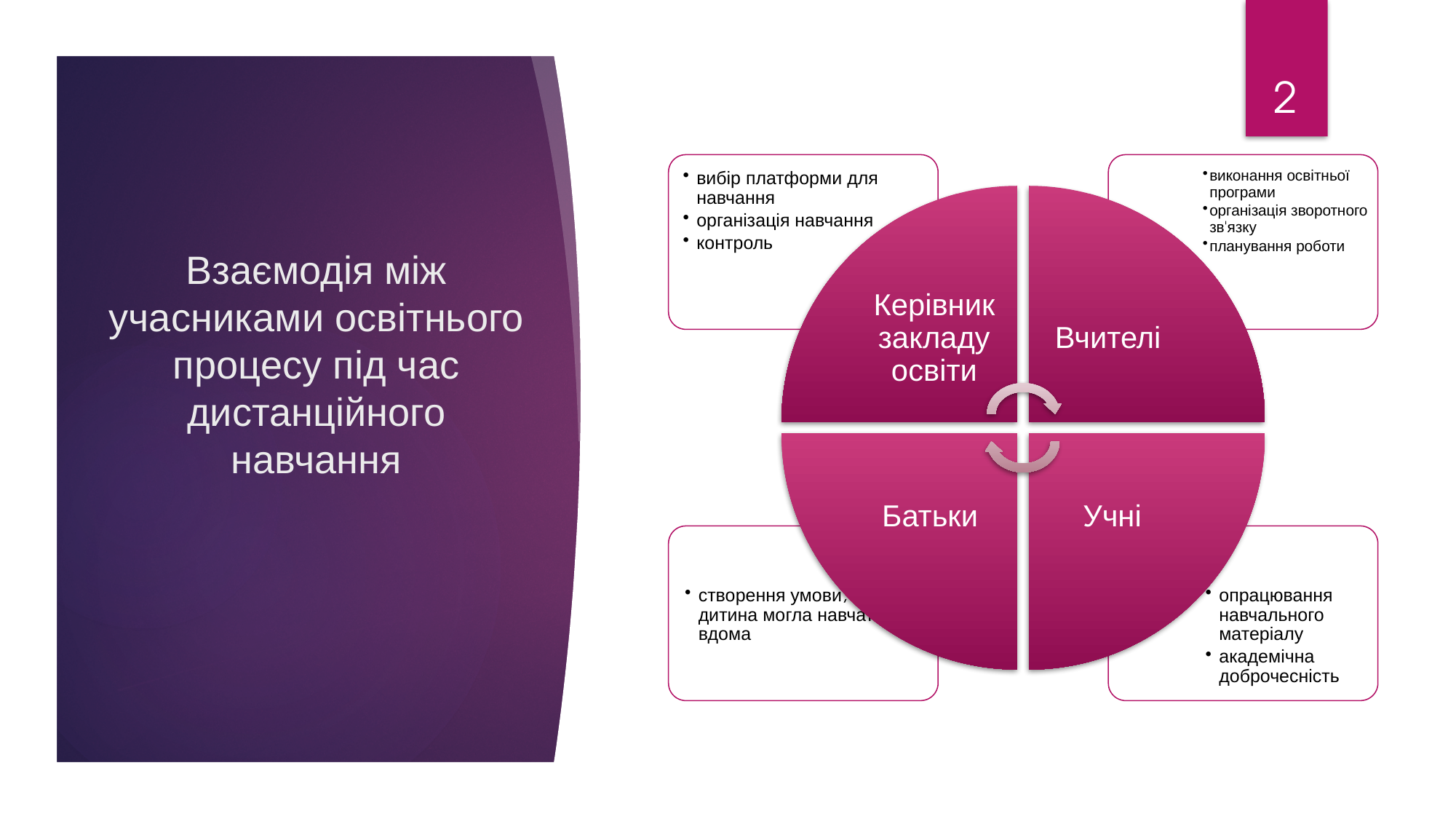

2
# Взаємодія між учасниками освітнього процесу під час дистанційного навчання
опрацювання навчального матеріалу
академічна доброчесність
створення умови, щоб дитина могла навчатися вдома
виконання освітньої програми
організація зворотного зв'язку
планування роботи
вибір платформи для навчання
організація навчання
контроль
Керівник закладу освіти
Вчителі
Учні
Батьки